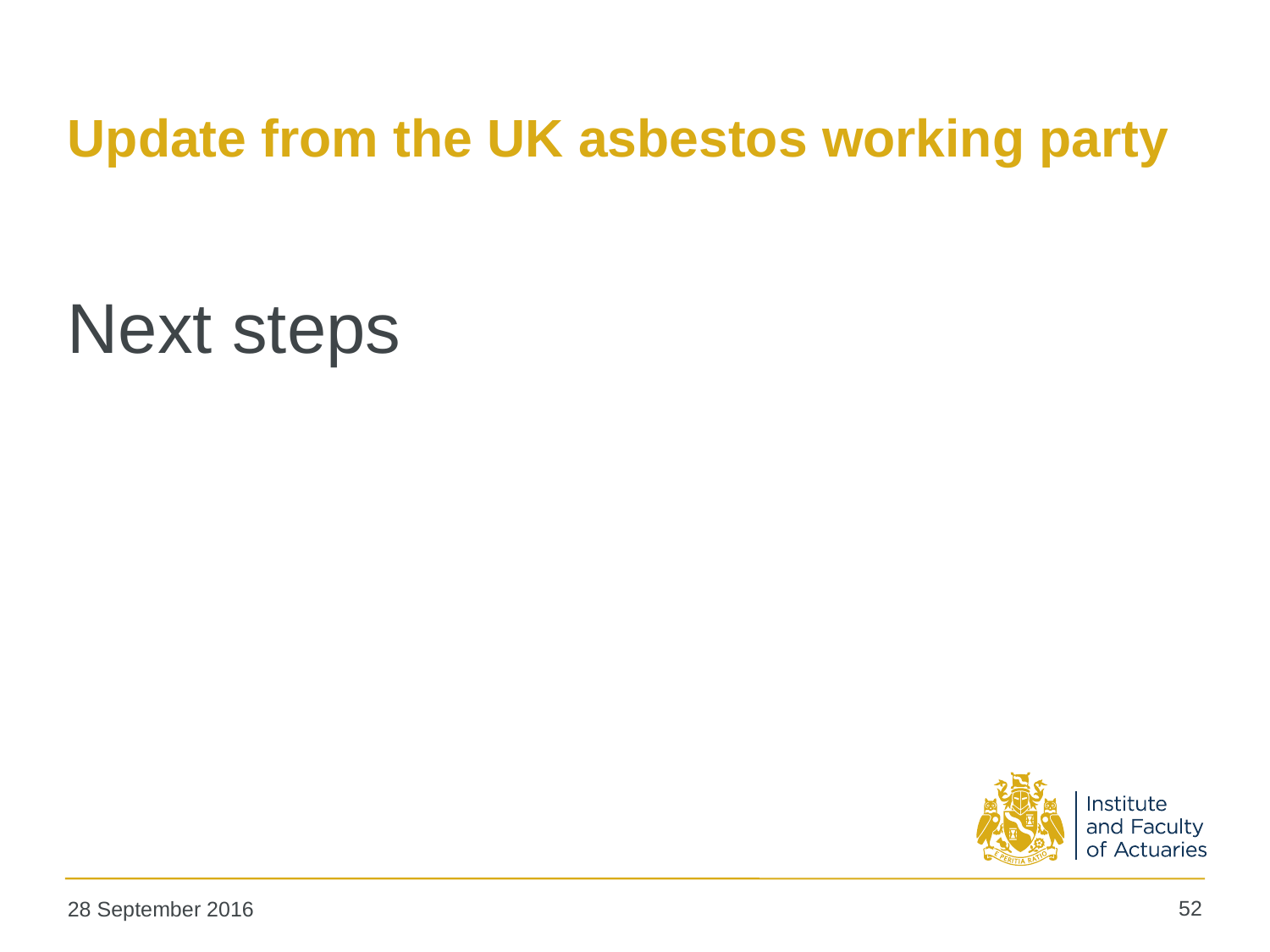

# Update from the UK asbestos working party

Next steps

52
28 September 2016